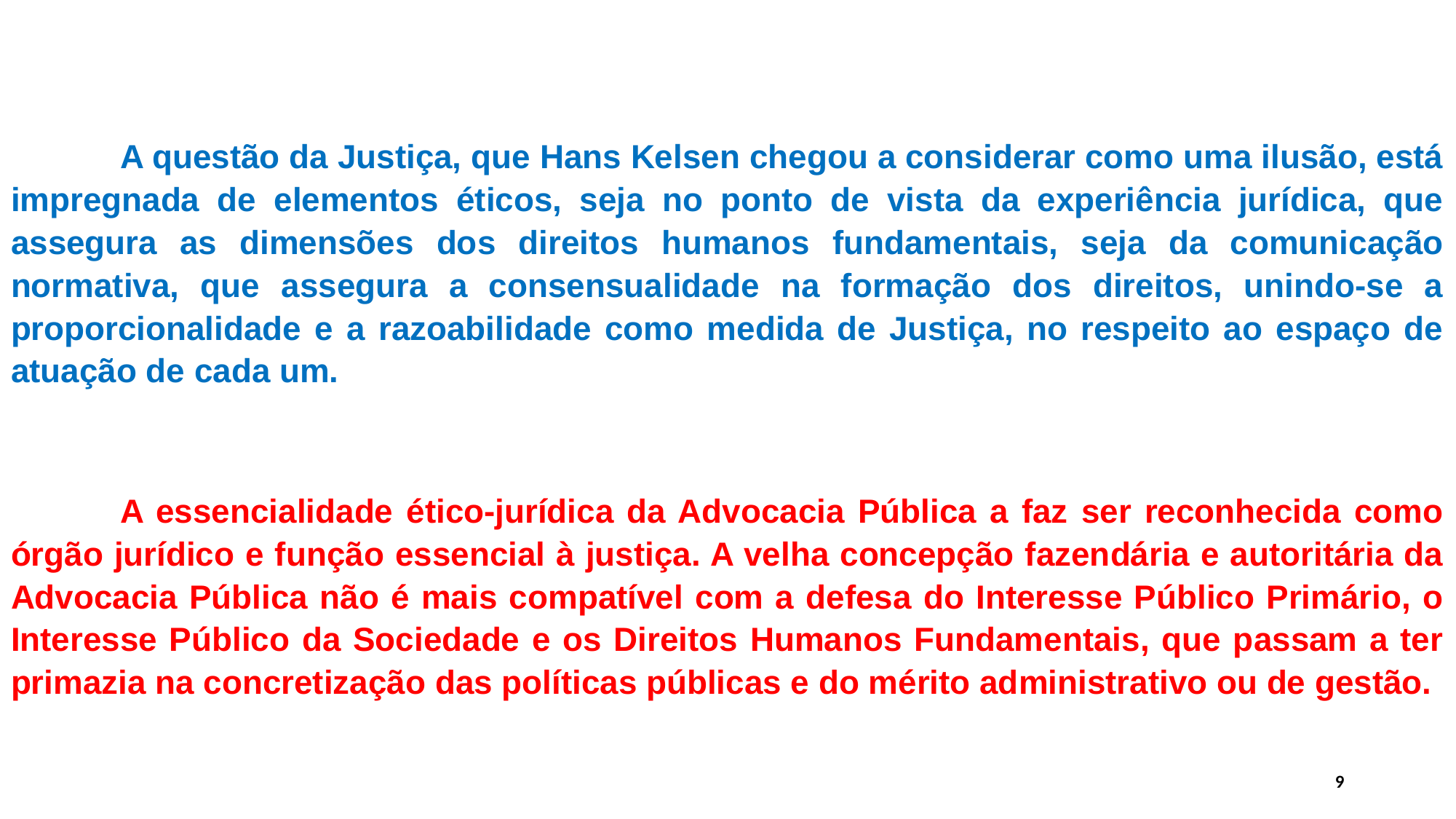

A questão da Justiça, que Hans Kelsen chegou a considerar como uma ilusão, está impregnada de elementos éticos, seja no ponto de vista da experiência jurídica, que assegura as dimensões dos direitos humanos fundamentais, seja da comunicação normativa, que assegura a consensualidade na formação dos direitos, unindo-se a proporcionalidade e a razoabilidade como medida de Justiça, no respeito ao espaço de atuação de cada um.

	A essencialidade ético-jurídica da Advocacia Pública a faz ser reconhecida como órgão jurídico e função essencial à justiça. A velha concepção fazendária e autoritária da Advocacia Pública não é mais compatível com a defesa do Interesse Público Primário, o Interesse Público da Sociedade e os Direitos Humanos Fundamentais, que passam a ter primazia na concretização das políticas públicas e do mérito administrativo ou de gestão.

#
9